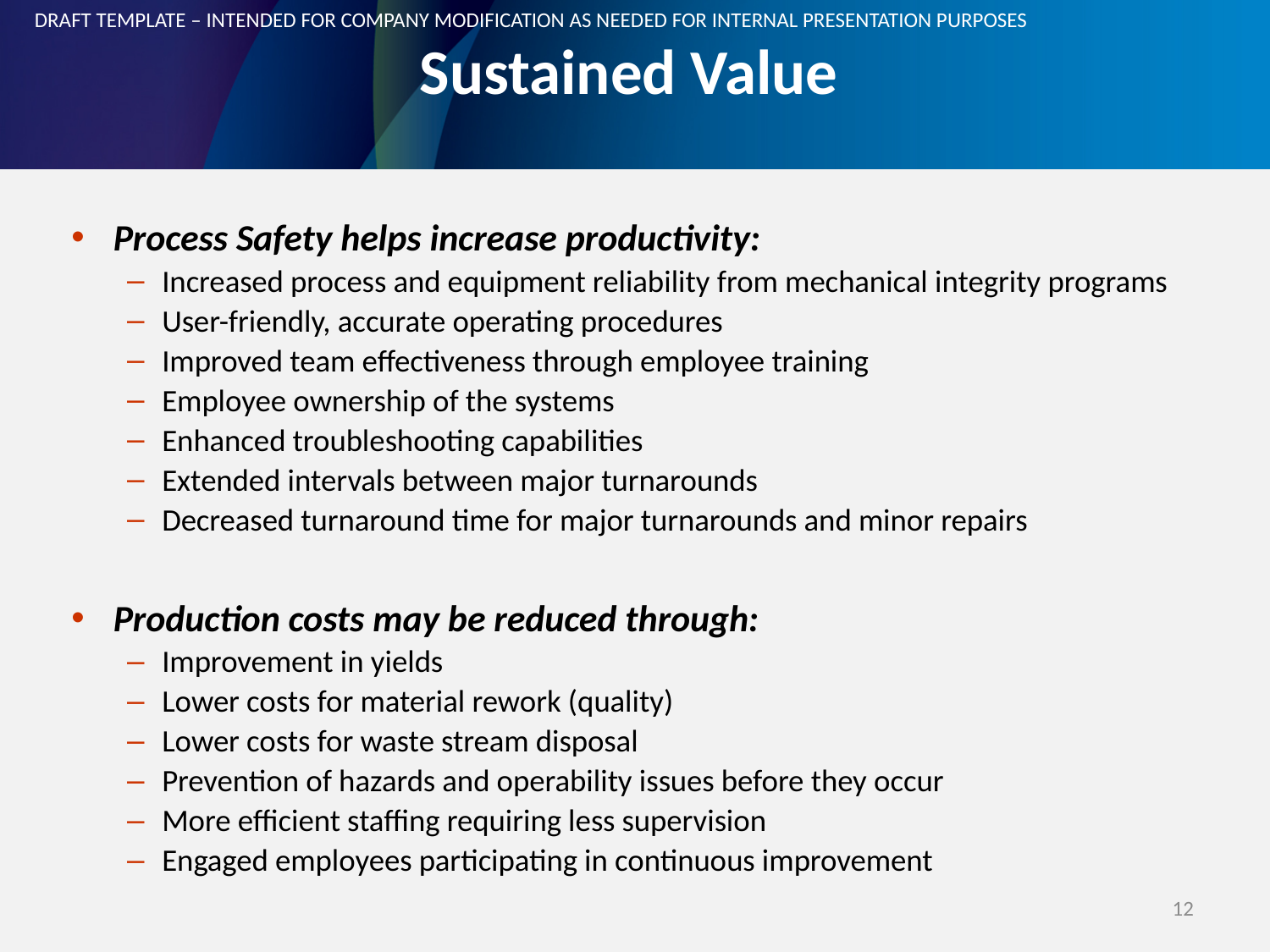

DRAFT TEMPLATE – INTENDED FOR COMPANY MODIFICATION AS NEEDED FOR INTERNAL PRESENTATION PURPOSES
Sustained Value
Process Safety helps increase productivity:
Increased process and equipment reliability from mechanical integrity programs
User-friendly, accurate operating procedures
Improved team effectiveness through employee training
Employee ownership of the systems
Enhanced troubleshooting capabilities
Extended intervals between major turnarounds
Decreased turnaround time for major turnarounds and minor repairs

Production costs may be reduced through:
Improvement in yields
Lower costs for material rework (quality)
Lower costs for waste stream disposal
Prevention of hazards and operability issues before they occur
More efficient staffing requiring less supervision
Engaged employees participating in continuous improvement
12